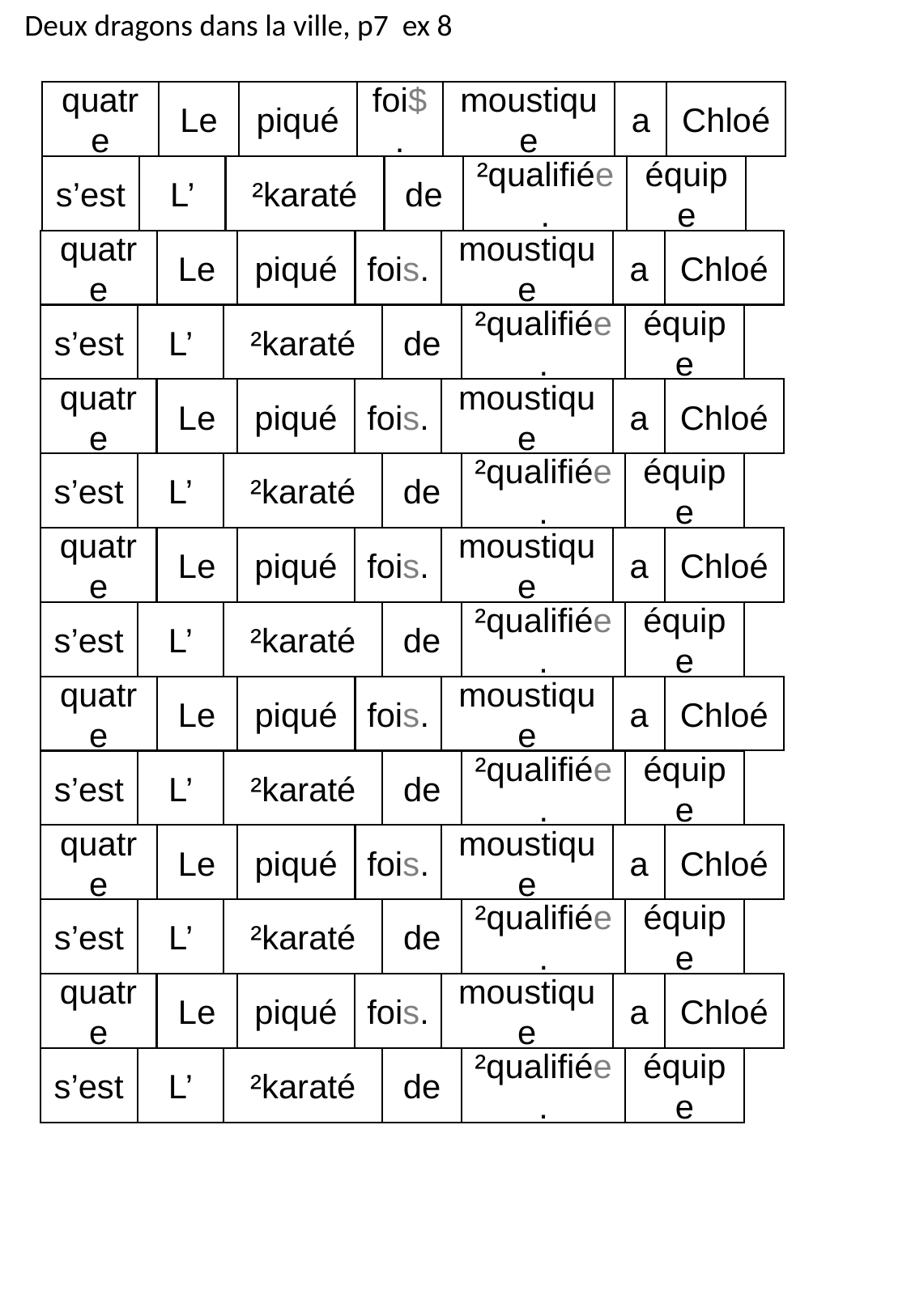

Deux dragons dans la ville, p7  ex 8
a
piqué
moustique
quatre
Le
foi$.
Chloé
équipe
L’
²karaté
de
²qualifiée.
s’est
a
piqué
moustique
quatre
Le
fois.
Chloé
équipe
L’
²karaté
de
²qualifiée.
s’est
a
piqué
moustique
quatre
Le
fois.
Chloé
équipe
L’
²karaté
de
²qualifiée.
s’est
a
piqué
moustique
quatre
Le
fois.
Chloé
équipe
L’
²karaté
de
²qualifiée.
s’est
a
piqué
moustique
quatre
Le
fois.
Chloé
équipe
L’
²karaté
de
²qualifiée.
s’est
a
piqué
moustique
quatre
Le
fois.
Chloé
équipe
L’
²karaté
de
²qualifiée.
s’est
a
piqué
moustique
quatre
Le
fois.
Chloé
équipe
L’
²karaté
de
²qualifiée.
s’est